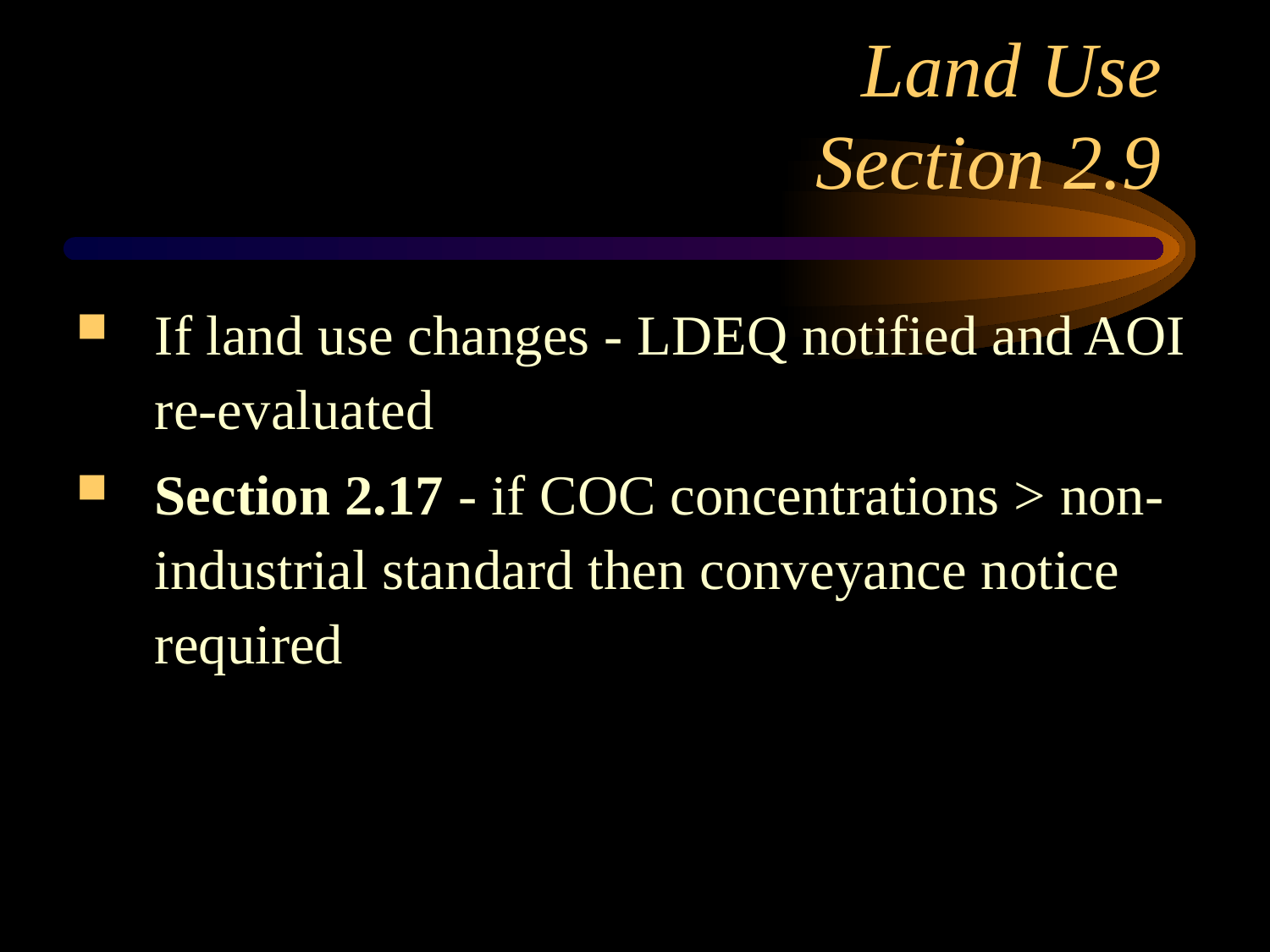

# Land Use Section 2.9
If land use changes - LDEQ notified and AOI re-evaluated
Section 2.17 - if COC concentrations > non-industrial standard then conveyance notice required